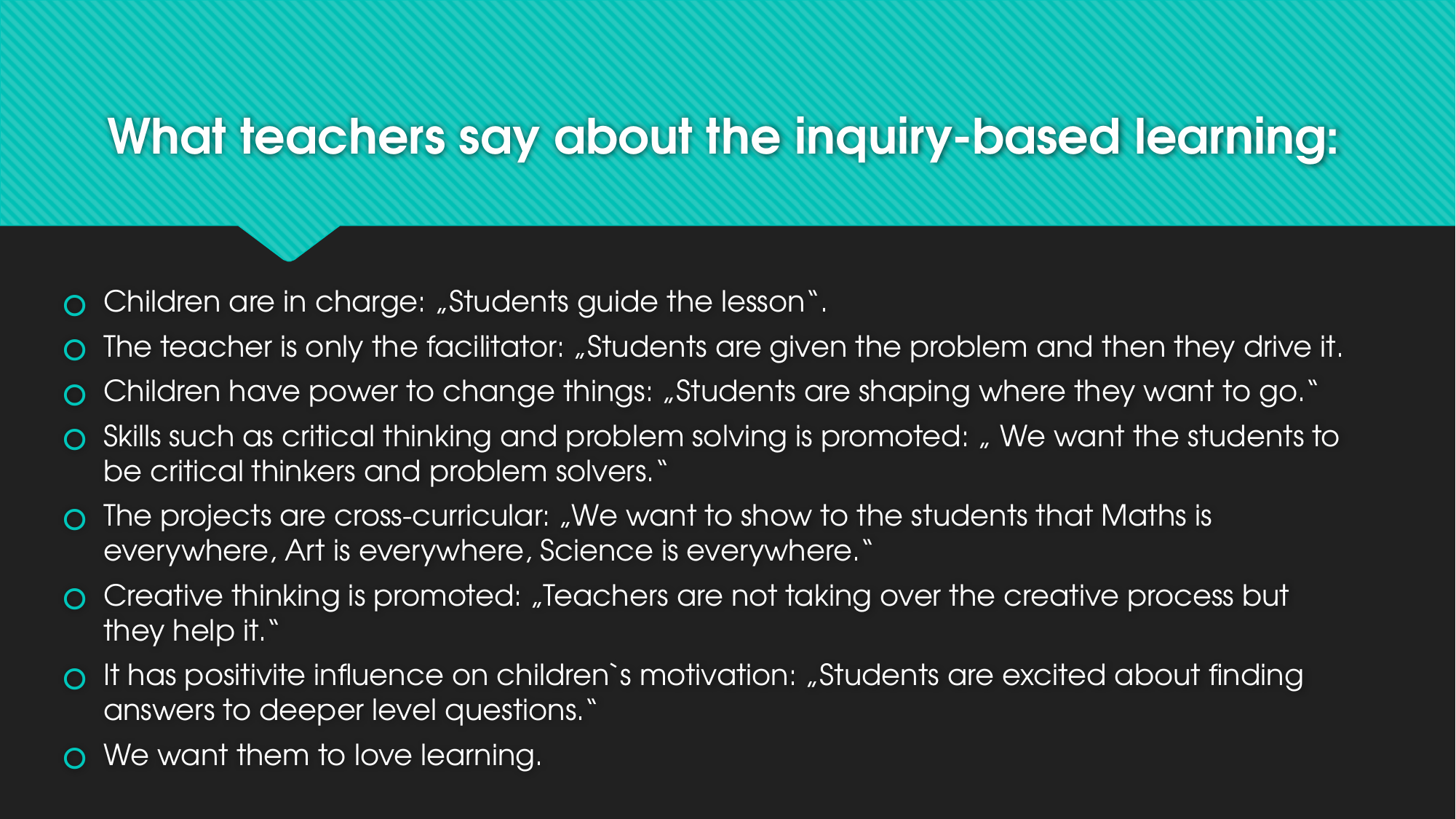

# What teachers say about the inquiry-based learning:
Children are in charge: „Students guide the lesson“.
The teacher is only the facilitator: „Students are given the problem and then they drive it.
Children have power to change things: „Students are shaping where they want to go.“
Skills such as critical thinking and problem solving is promoted: „ We want the students to be critical thinkers and problem solvers.“
The projects are cross-curricular: „We want to show to the students that Maths is everywhere, Art is everywhere, Science is everywhere.“
Creative thinking is promoted: „Teachers are not taking over the creative process but they help it.“
It has positivite influence on children`s motivation: „Students are excited about finding answers to deeper level questions.“
We want them to love learning.